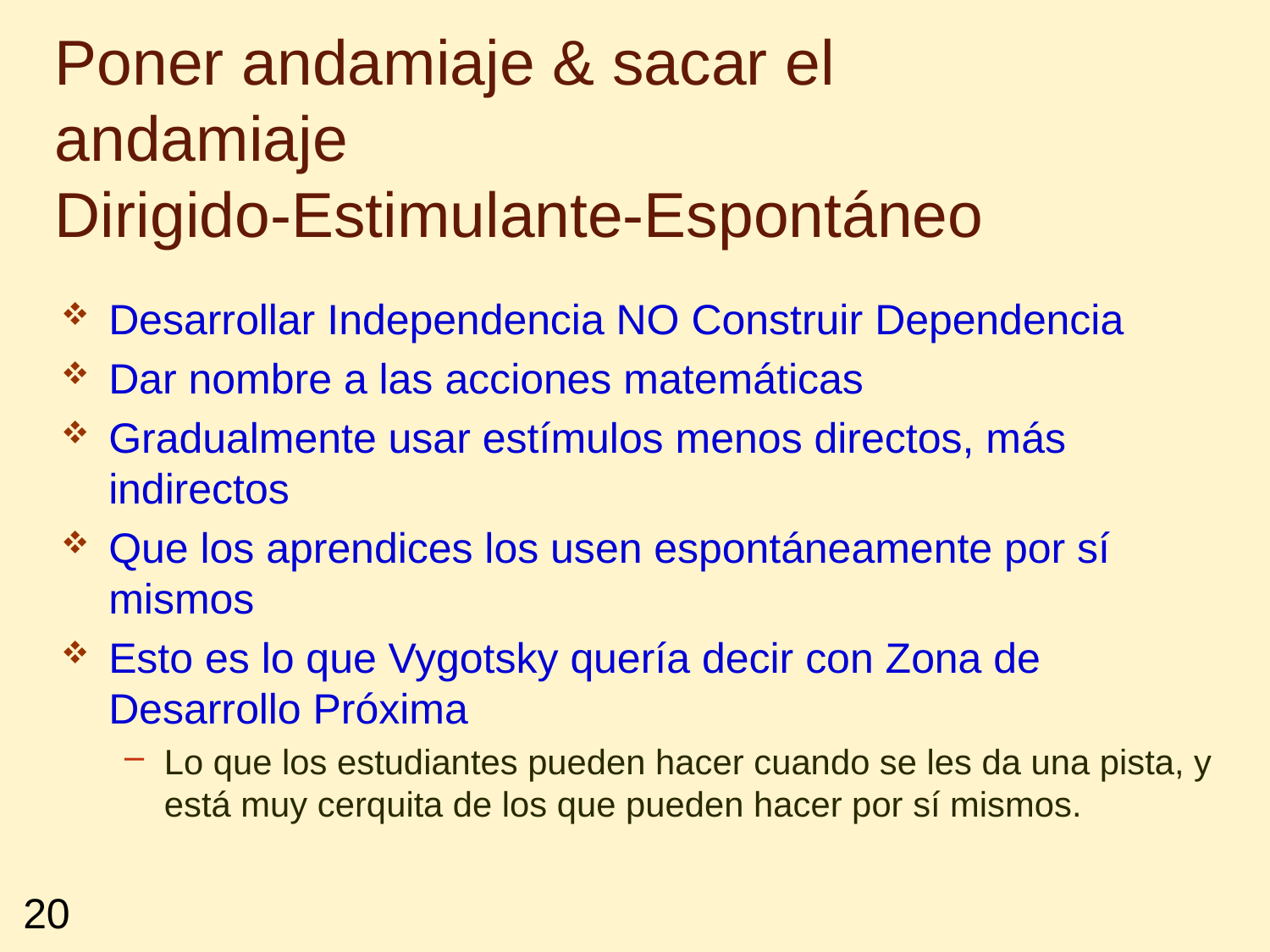

# Poner andamiaje & sacar el andamiaje Dirigido-Estimulante-Espontáneo
Desarrollar Independencia NO Construir Dependencia
Dar nombre a las acciones matemáticas
Gradualmente usar estímulos menos directos, más indirectos
Que los aprendices los usen espontáneamente por sí mismos
Esto es lo que Vygotsky quería decir con Zona de Desarrollo Próxima
Lo que los estudiantes pueden hacer cuando se les da una pista, y está muy cerquita de los que pueden hacer por sí mismos.